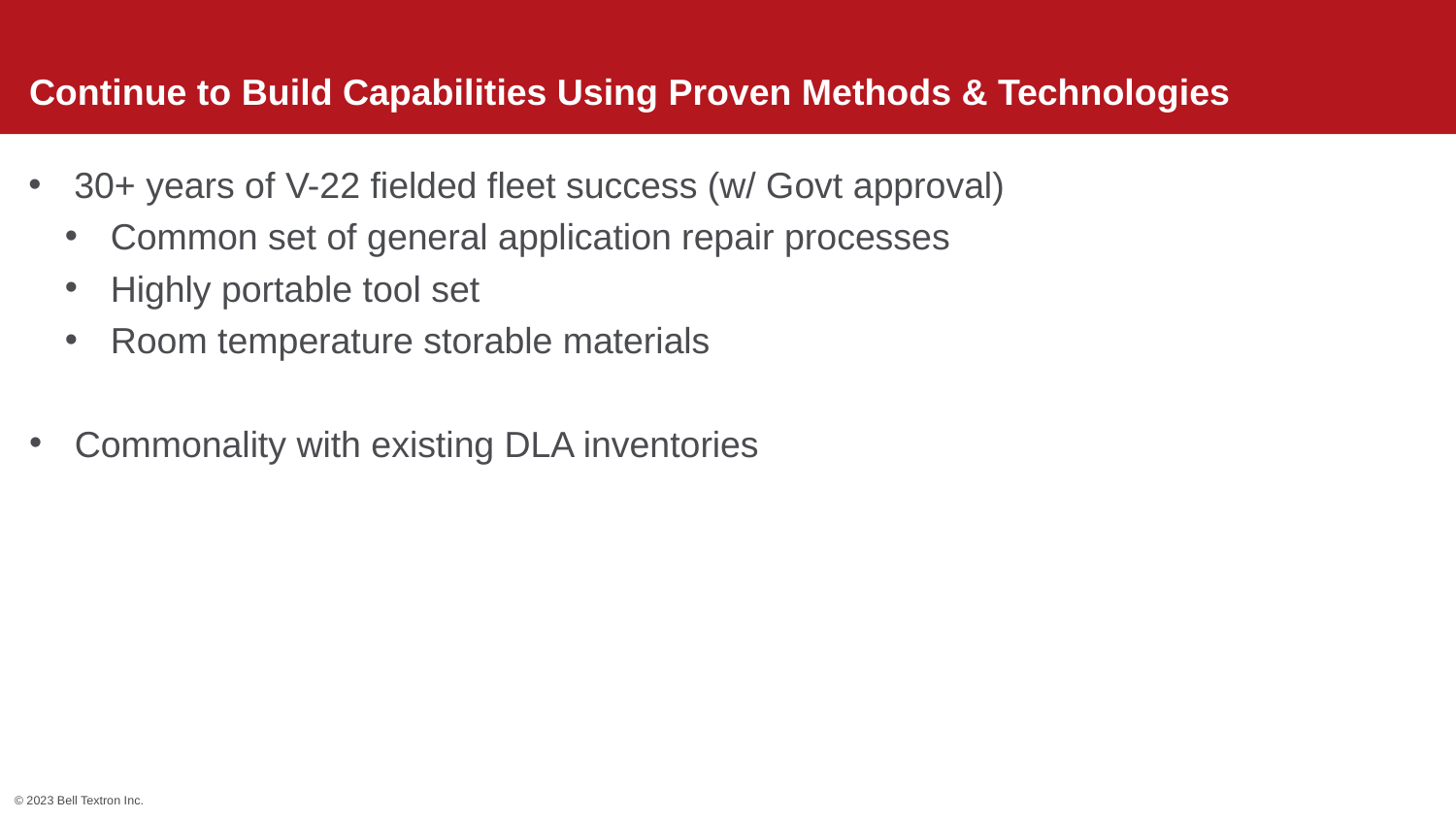

# Continue to Build Capabilities Using Proven Methods & Technologies
© 2023 Bell Textron Inc.
4
30+ years of V-22 fielded fleet success (w/ Govt approval)
Common set of general application repair processes
Highly portable tool set
Room temperature storable materials

Commonality with existing DLA inventories